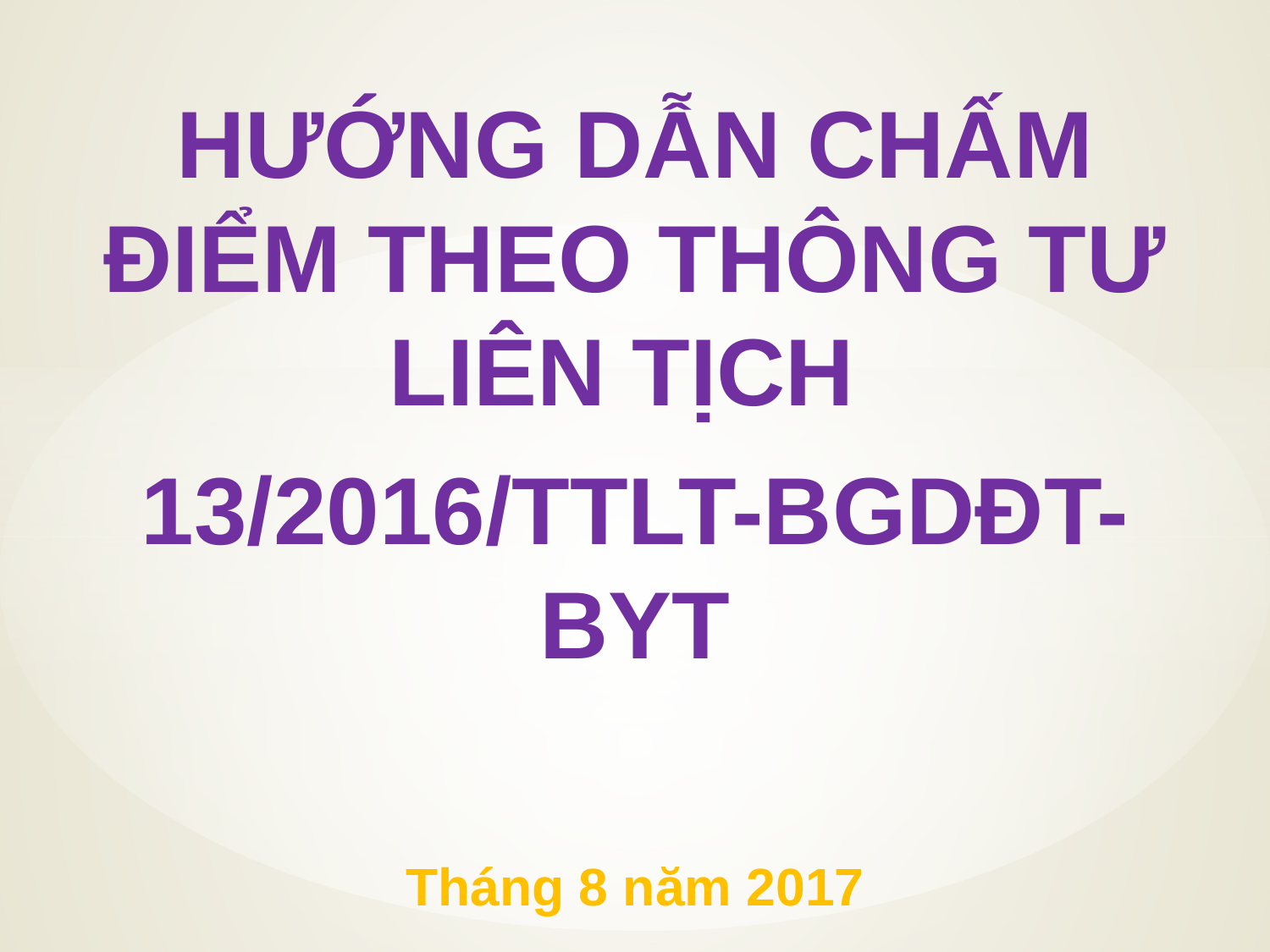

HƯỚNG DẪN CHẤM ĐIỂM THEO THÔNG TƯ LIÊN TỊCH
13/2016/TTLT-BGDĐT-BYT

Tháng 8 năm 2017